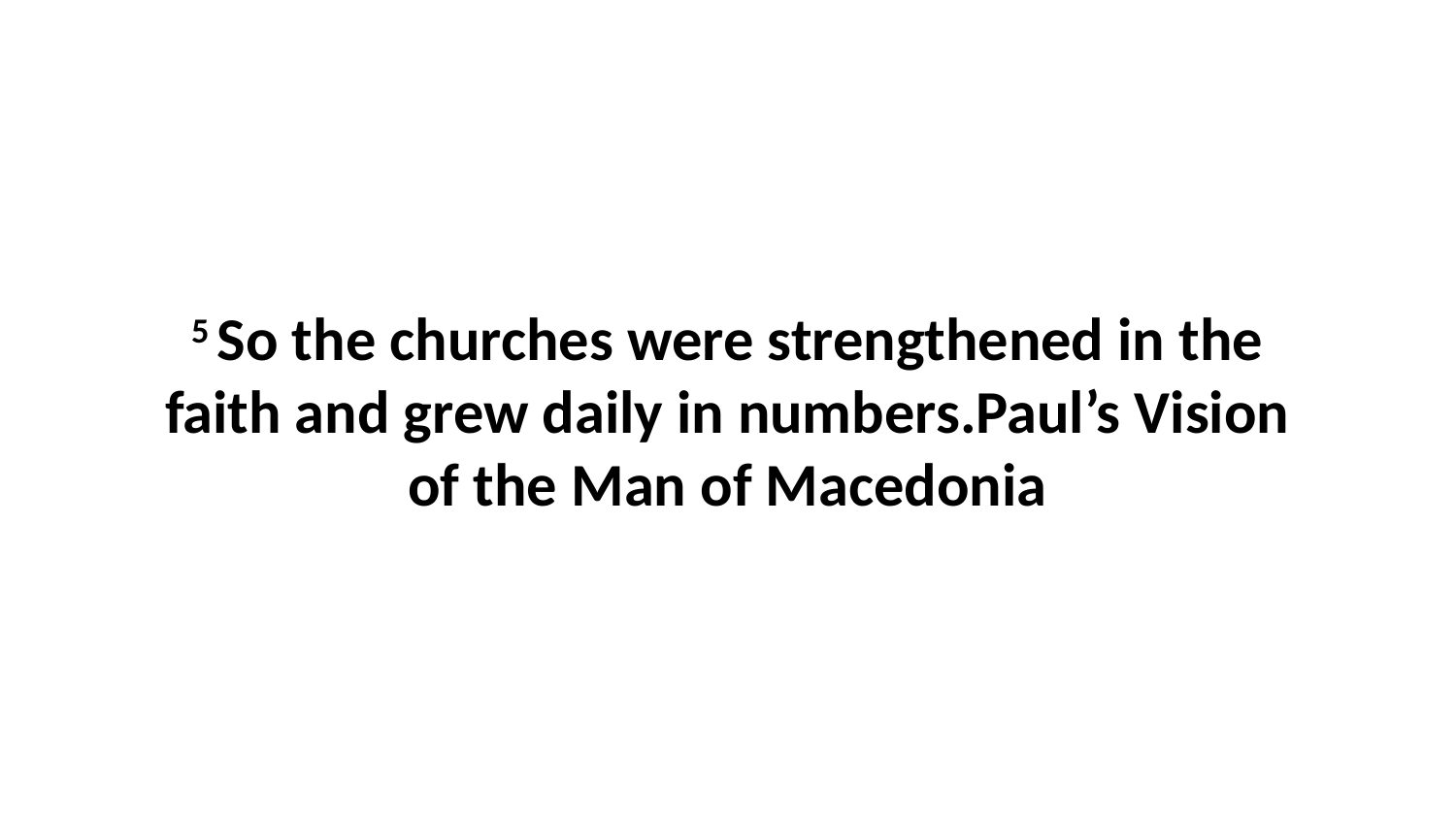

5 So the churches were strengthened in the faith and grew daily in numbers.Paul’s Vision of the Man of Macedonia